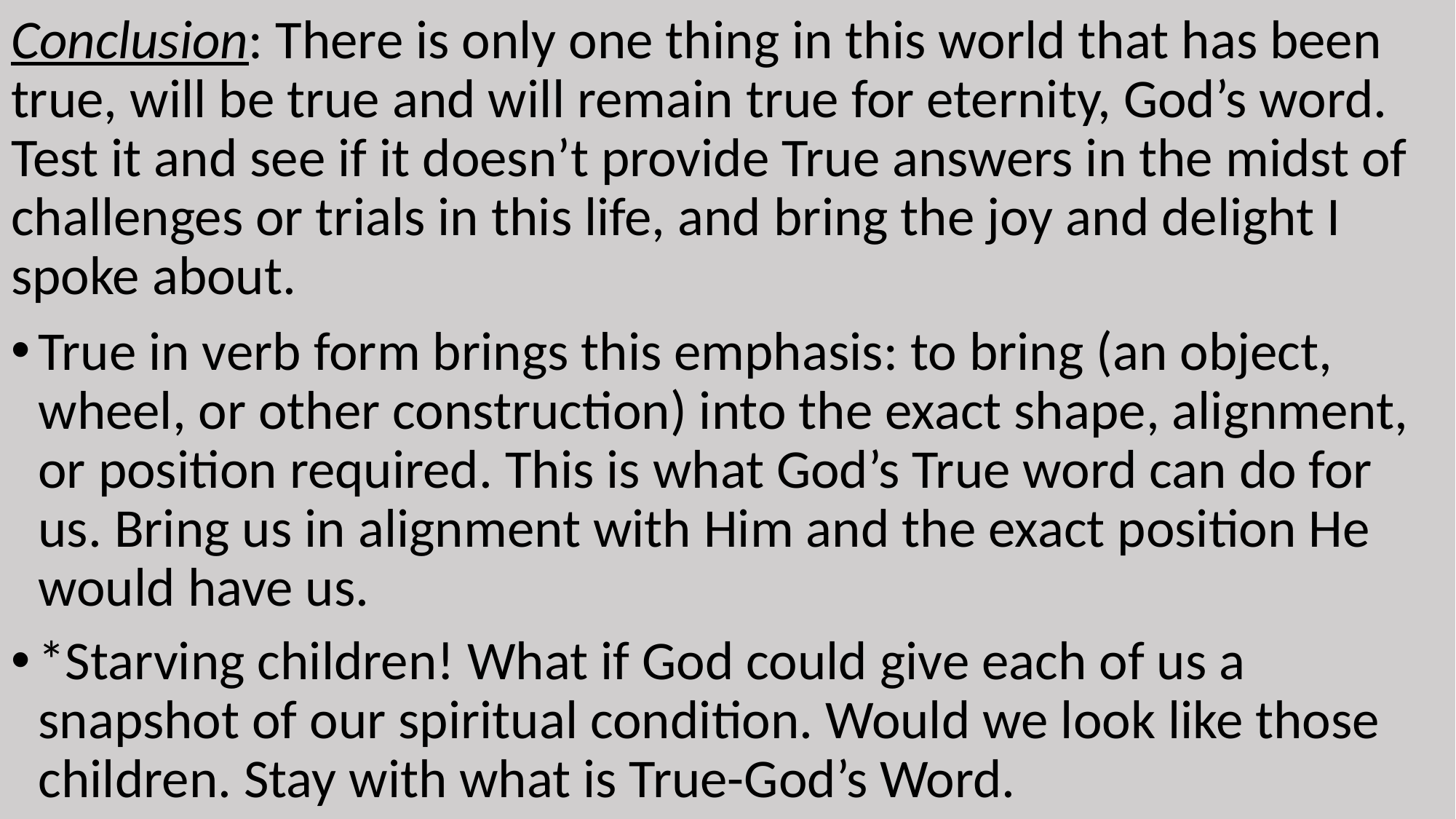

# Conclusion: There is only one thing in this world that has been true, will be true and will remain true for eternity, God’s word. Test it and see if it doesn’t provide True answers in the midst of challenges or trials in this life, and bring the joy and delight I spoke about.
True in verb form brings this emphasis: to bring (an object, wheel, or other construction) into the exact shape, alignment, or position required. This is what God’s True word can do for us. Bring us in alignment with Him and the exact position He would have us.
*Starving children! What if God could give each of us a snapshot of our spiritual condition. Would we look like those children. Stay with what is True-God’s Word.